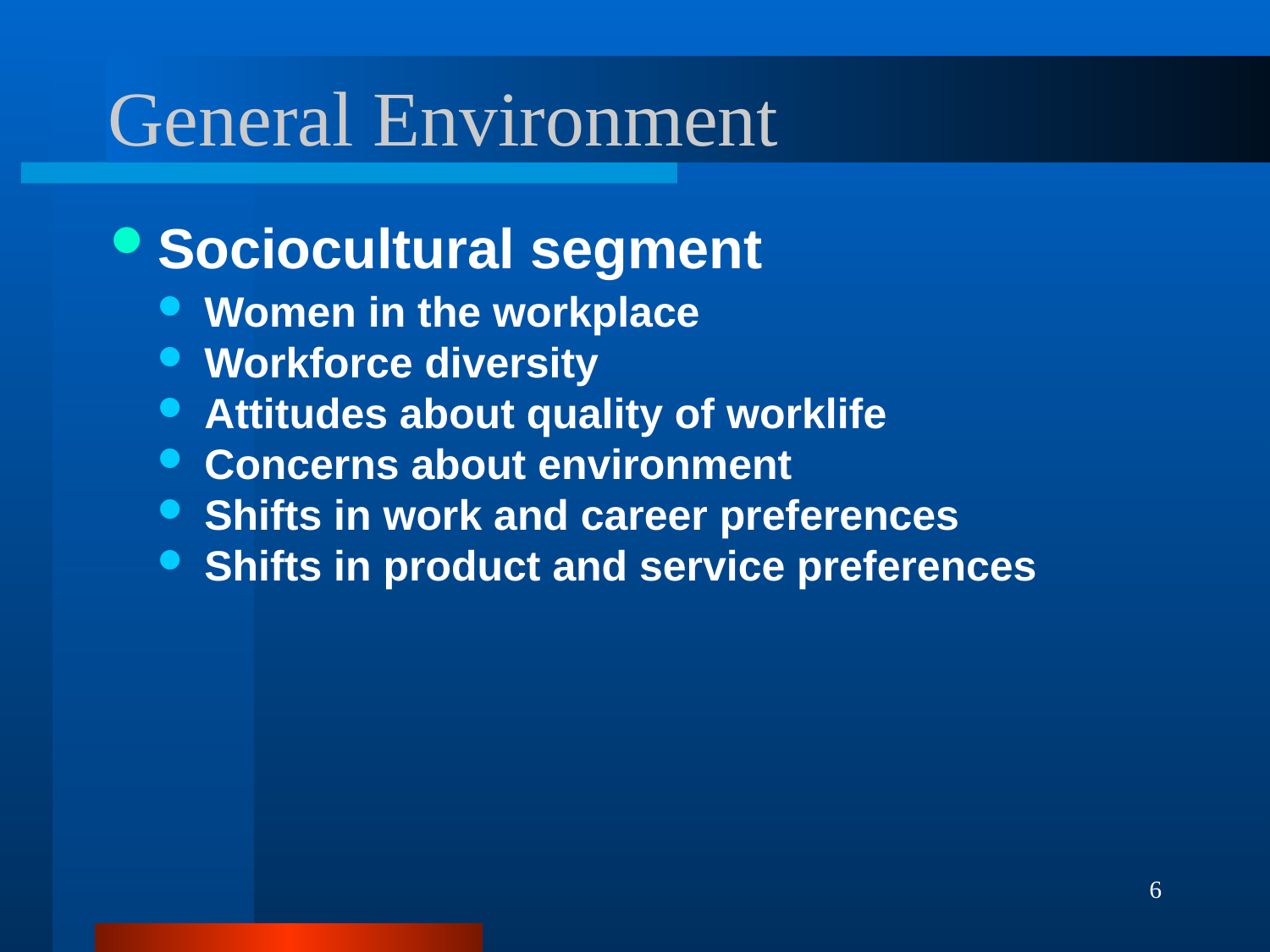

# General Environment
Sociocultural segment
Women in the workplace
Workforce diversity
Attitudes about quality of worklife
Concerns about environment
Shifts in work and career preferences
Shifts in product and service preferences
6